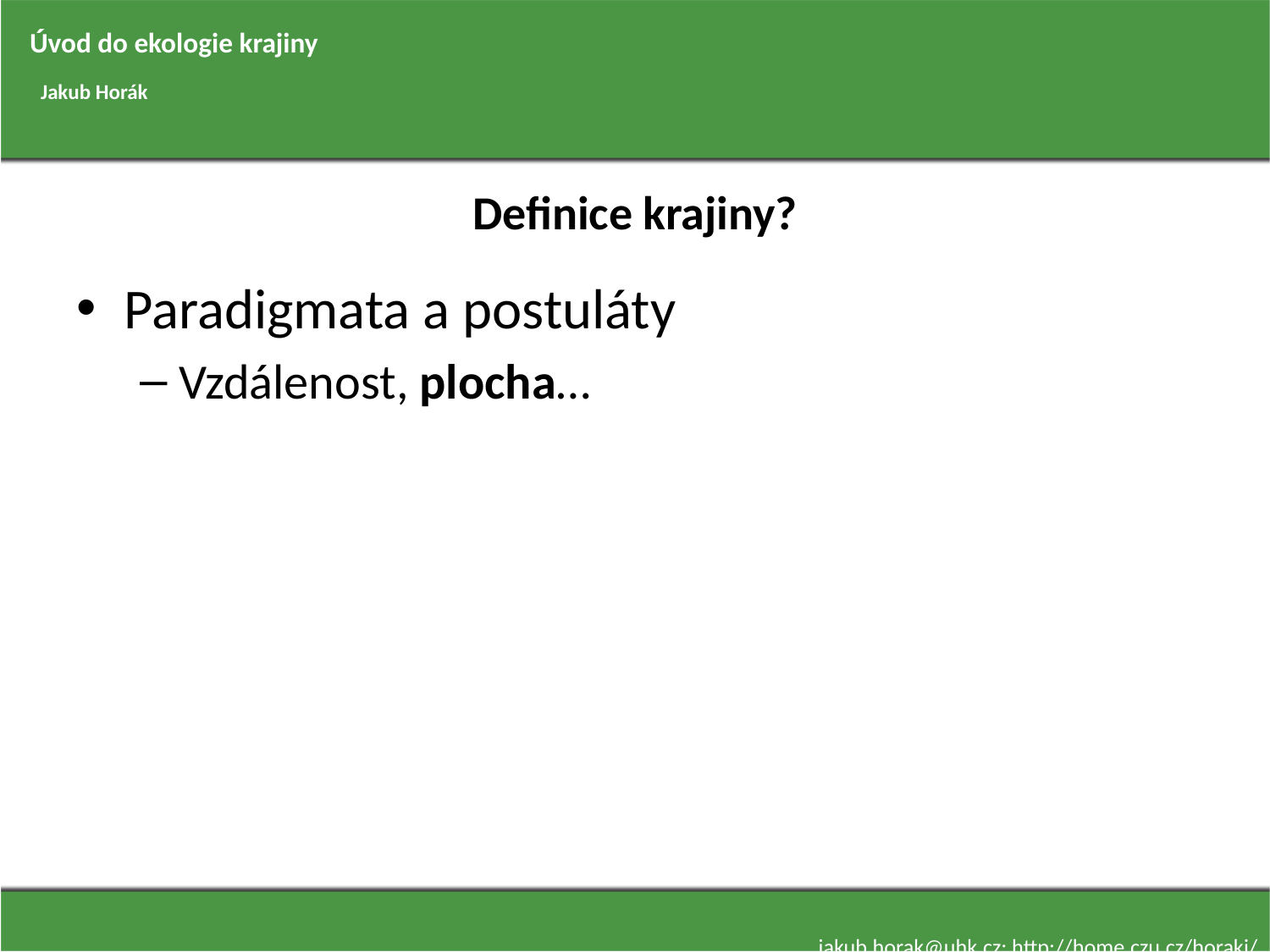

Úvod do ekologie krajiny

Jakub Horák
# Definice krajiny?
Paradigmata a postuláty
Vzdálenost, plocha…

jakub.horak@uhk.cz; http://home.czu.cz/horakj/